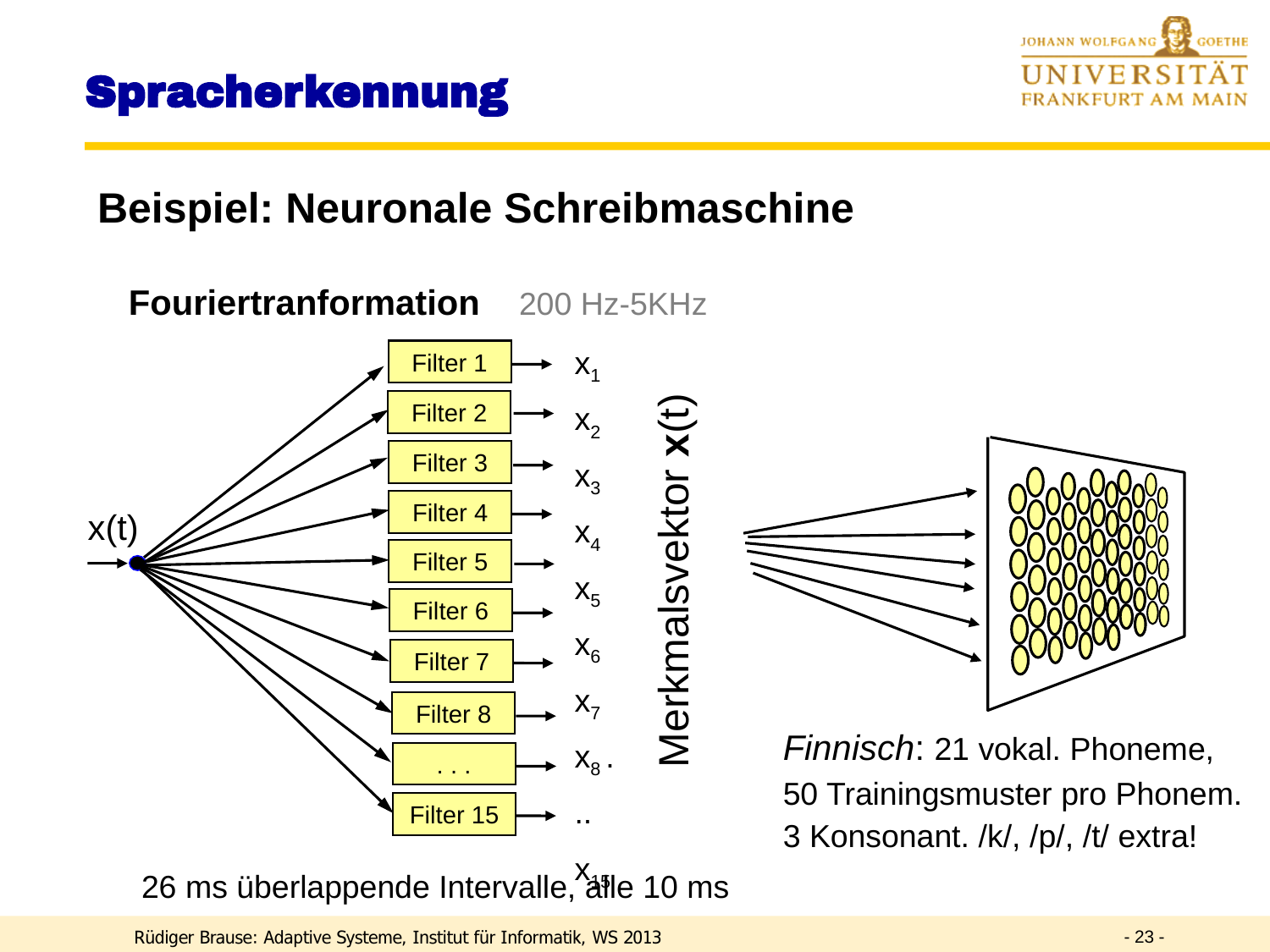

Spracherkennung
Beispiel: Neuronale Schreibmaschine
Fouriertranformation    200 Hz-5KHz
x1 x2 x3 x4 x5 x6 x7 x8 ... x15
Filter 1

Filter 2

Finnisch: 21 vokal. Phoneme,
50 Trainingsmuster pro Phonem.
3 Konsonant. /k/, /p/, /t/ extra!
Filter 3

Filter 4
x(t)

Filter 5
Merkmalsvektor x(t)

Filter 6

Filter 7

Filter 8

. . .

Filter 15

26 ms überlappende Intervalle, alle 10 ms
- 23 -
Rüdiger Brause: Adaptive Systeme, Institut für Informatik, WS 2013